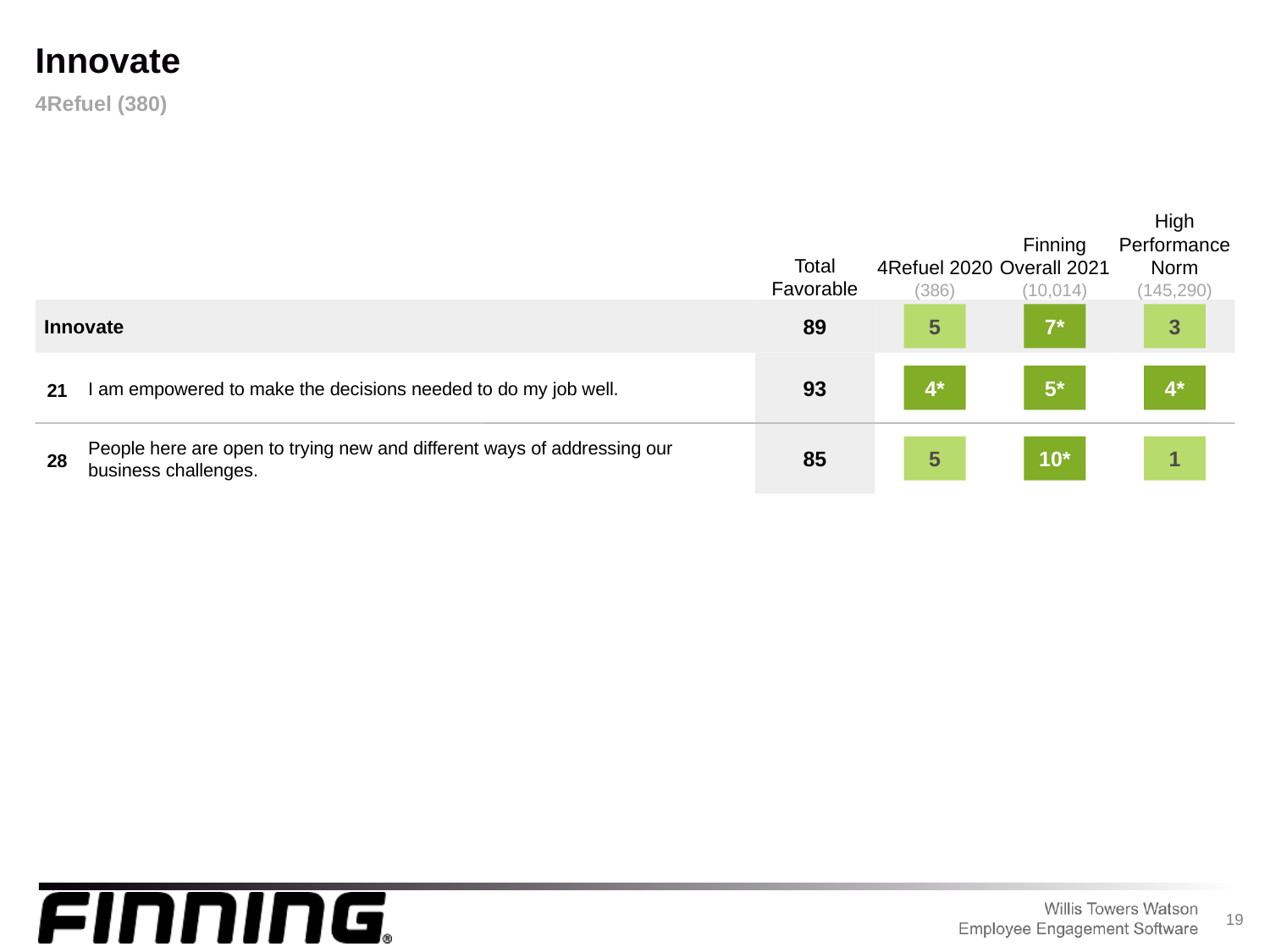

Innovate
4Refuel (380)
4Refuel 2020
(386)
Finning Overall 2021
(10,014)
High Performance Norm
(145,290)
Total Favorable

Innovate

5
7*
3
89

I am empowered to make the decisions needed to do my job well.
4*
5*
4*
21
93

People here are open to trying new and different ways of addressing our business challenges.
5
10*
1
28
85